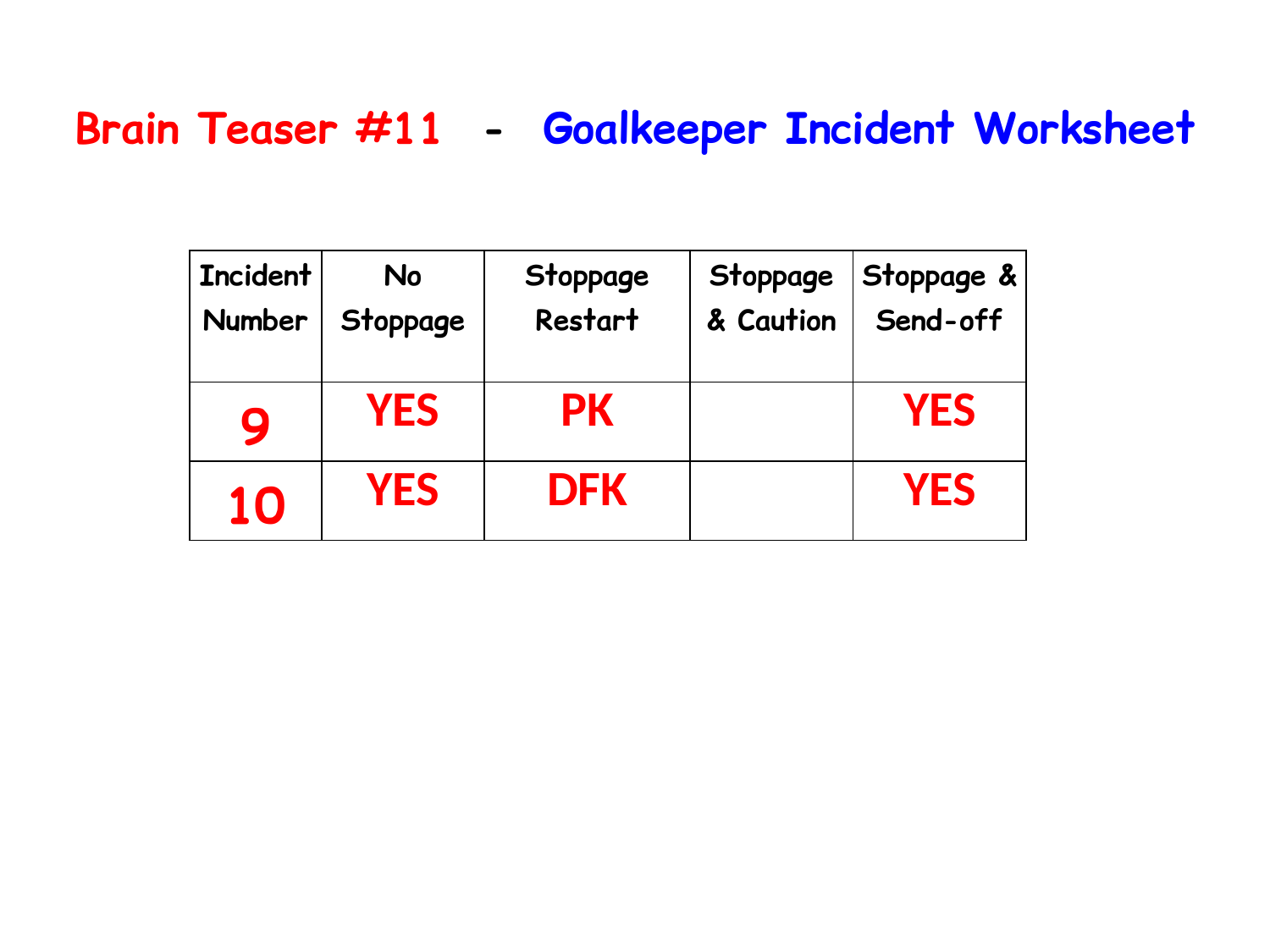

Brain Teaser #11  -  Goalkeeper Incident Worksheet
| Incident Number | No Stoppage | Stoppage Restart | Stoppage & Caution | Stoppage & Send-off |
| --- | --- | --- | --- | --- |
| 9 | YES | PK |  | YES |
| 10 | YES | DFK |  | YES |